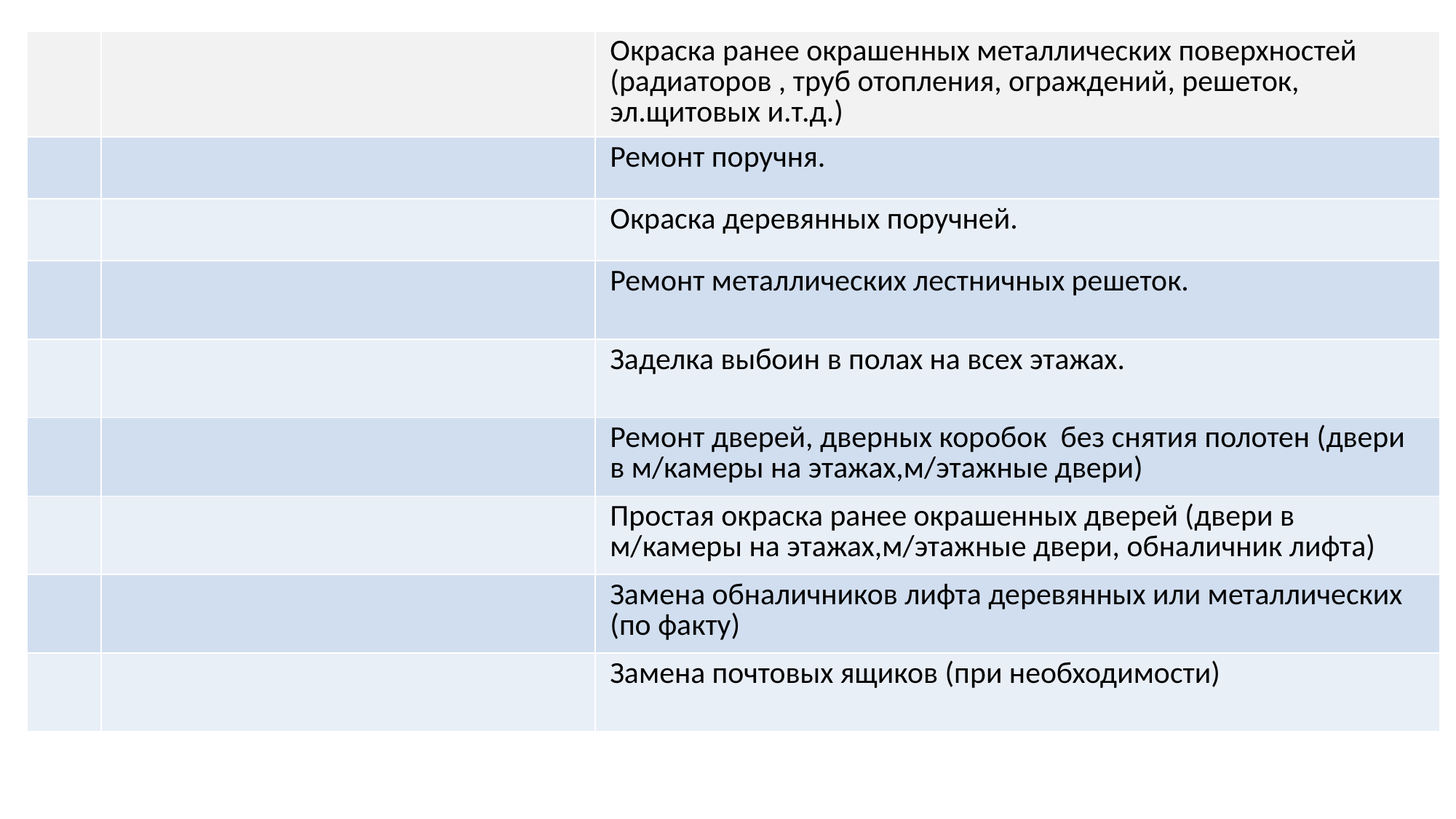

|  |  | Окраска ранее окрашенных металлических поверхностей (радиаторов , труб отопления, ограждений, решеток, эл.щитовых и.т.д.) |
| --- | --- | --- |
|  |  | Ремонт поручня. |
|  |  | Окраска деревянных поручней. |
|  |  | Ремонт металлических лестничных решеток. |
|  |  | Заделка выбоин в полах на всех этажах. |
|  |  | Ремонт дверей, дверных коробок без снятия полотен (двери в м/камеры на этажах,м/этажные двери) |
|  |  | Простая окраска ранее окрашенных дверей (двери в м/камеры на этажах,м/этажные двери, обналичник лифта) |
|  |  | Замена обналичников лифта деревянных или металлических (по факту) |
|  |  | Замена почтовых ящиков (при необходимости) |